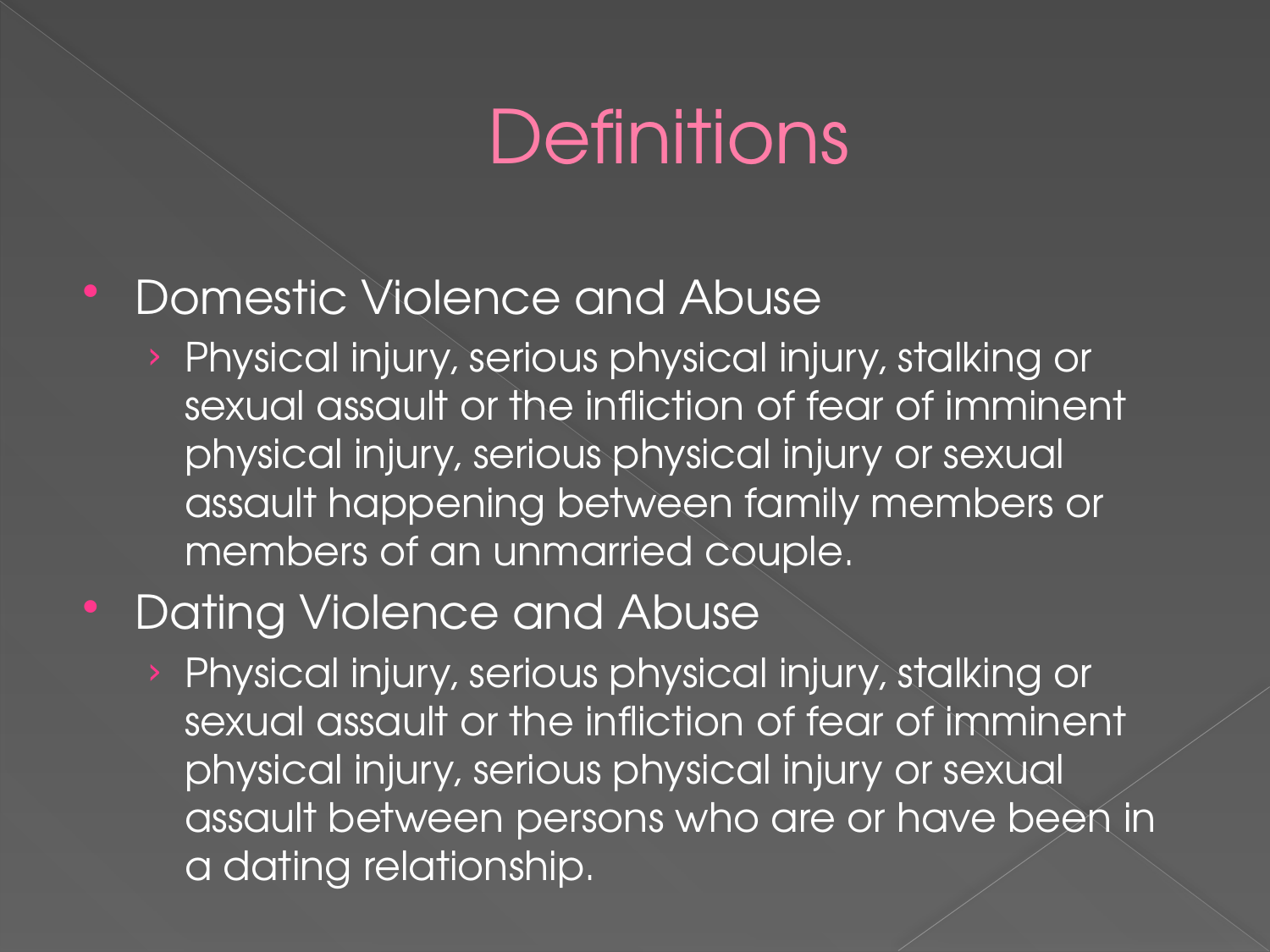

# Definitions
Domestic Violence and Abuse
Physical injury, serious physical injury, stalking or sexual assault or the infliction of fear of imminent physical injury, serious physical injury or sexual assault happening between family members or members of an unmarried couple.
Dating Violence and Abuse
Physical injury, serious physical injury, stalking or sexual assault or the infliction of fear of imminent physical injury, serious physical injury or sexual assault between persons who are or have been in a dating relationship.